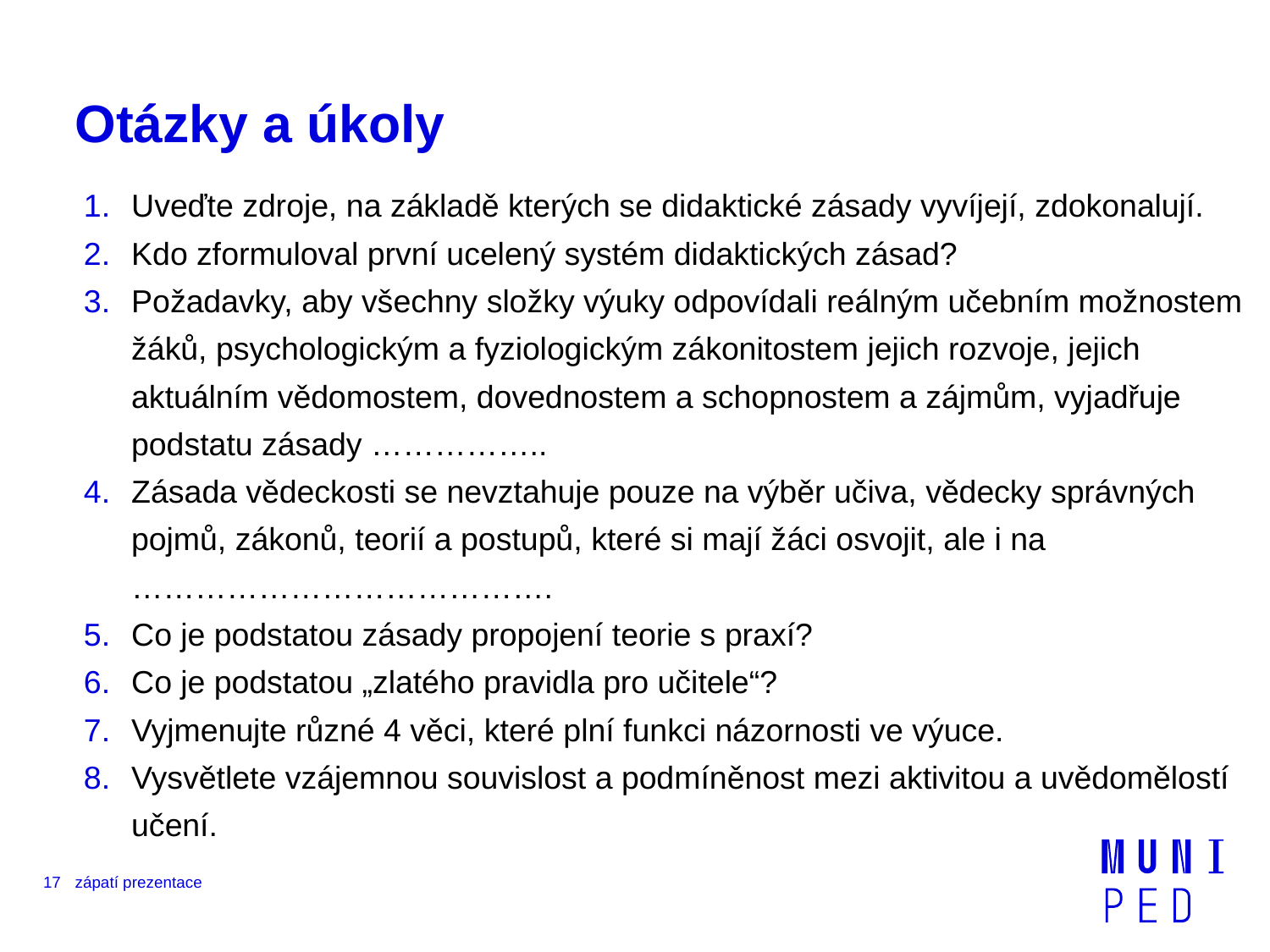

# Otázky a úkoly
Uveďte zdroje, na základě kterých se didaktické zásady vyvíjejí, zdokonalují.
Kdo zformuloval první ucelený systém didaktických zásad?
Požadavky, aby všechny složky výuky odpovídali reálným učebním možnostem žáků, psychologickým a fyziologickým zákonitostem jejich rozvoje, jejich aktuálním vědomostem, dovednostem a schopnostem a zájmům, vyjadřuje podstatu zásady ……………..
Zásada vědeckosti se nevztahuje pouze na výběr učiva, vědecky správných pojmů, zákonů, teorií a postupů, které si mají žáci osvojit, ale i na ………………………………….
Co je podstatou zásady propojení teorie s praxí?
Co je podstatou „zlatého pravidla pro učitele“?
Vyjmenujte různé 4 věci, které plní funkci názornosti ve výuce.
Vysvětlete vzájemnou souvislost a podmíněnost mezi aktivitou a uvědomělostí učení.
17
zápatí prezentace